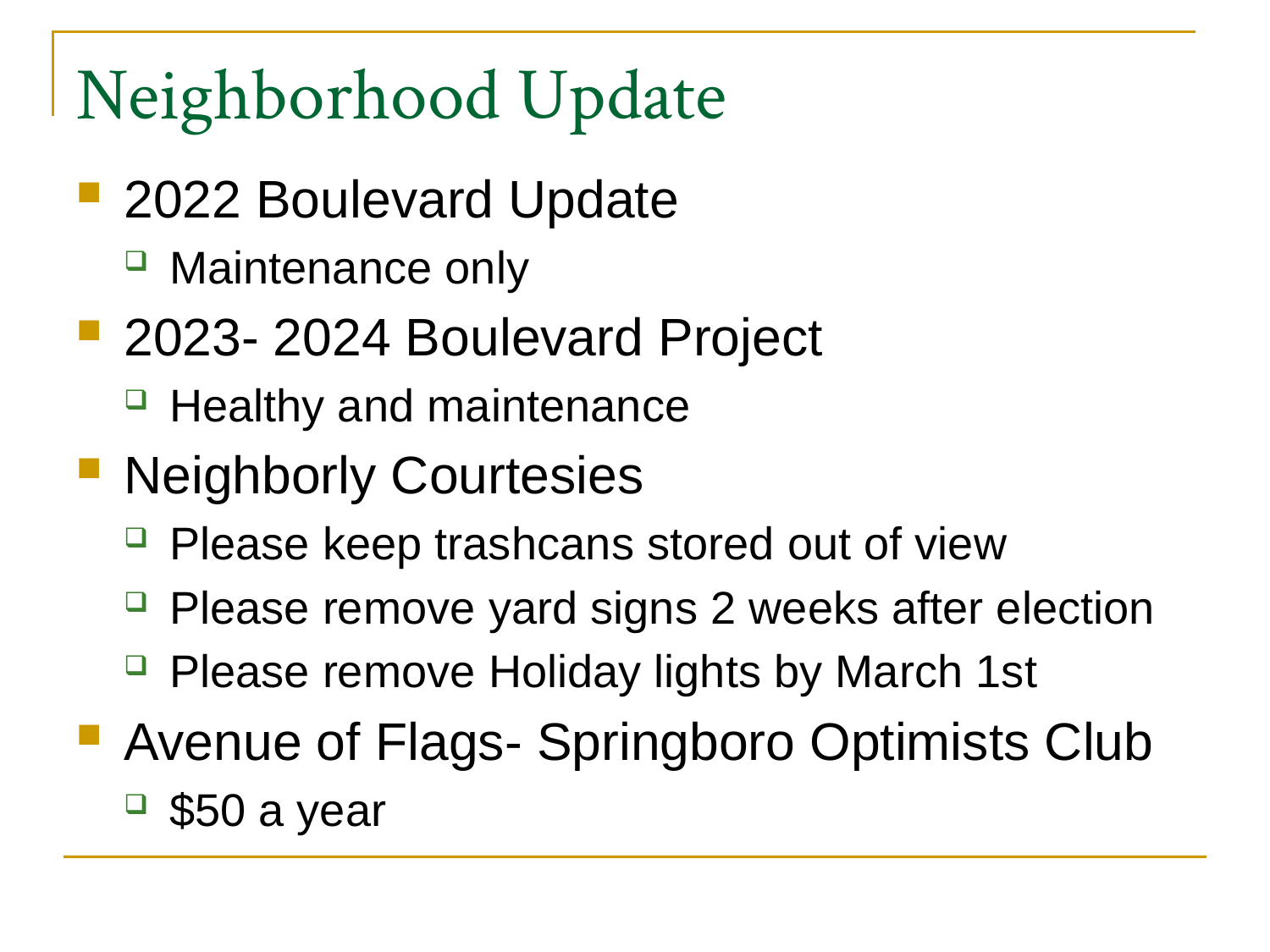

# Neighborhood Update
2022 Boulevard Update
Maintenance only
2023- 2024 Boulevard Project
Healthy and maintenance
Neighborly Courtesies
Please keep trashcans stored out of view
Please remove yard signs 2 weeks after election
Please remove Holiday lights by March 1st
Avenue of Flags- Springboro Optimists Club
$50 a year